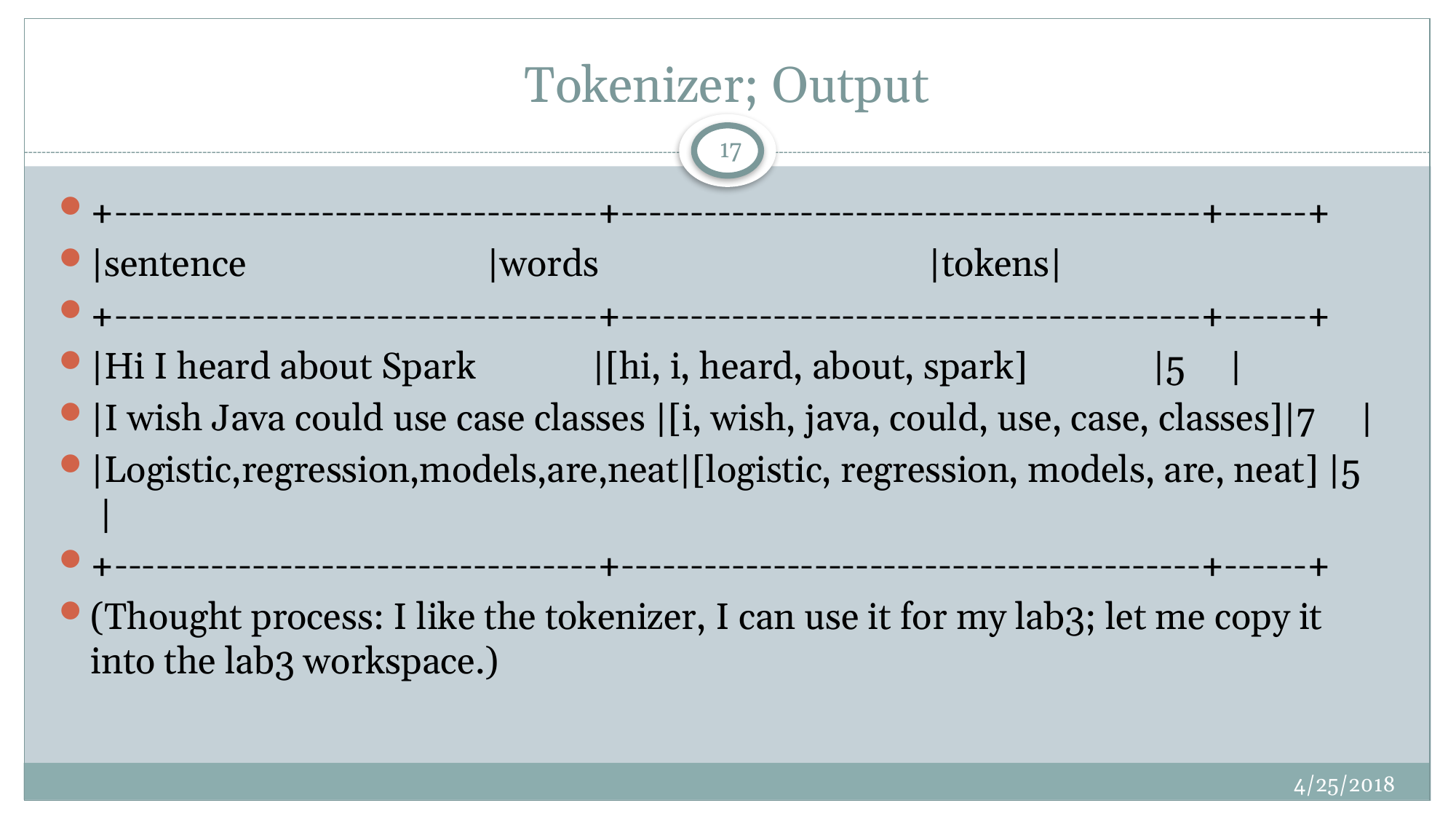

# Tokenizer; Output
17
+-----------------------------------+------------------------------------------+------+
|sentence                           |words                                     |tokens|
+-----------------------------------+------------------------------------------+------+
|Hi I heard about Spark             |[hi, i, heard, about, spark]              |5     |
|I wish Java could use case classes |[i, wish, java, could, use, case, classes]|7     |
|Logistic,regression,models,are,neat|[logistic, regression, models, are, neat] |5     |
+-----------------------------------+------------------------------------------+------+
(Thought process: I like the tokenizer, I can use it for my lab3; let me copy it into the lab3 workspace.)
4/25/2018